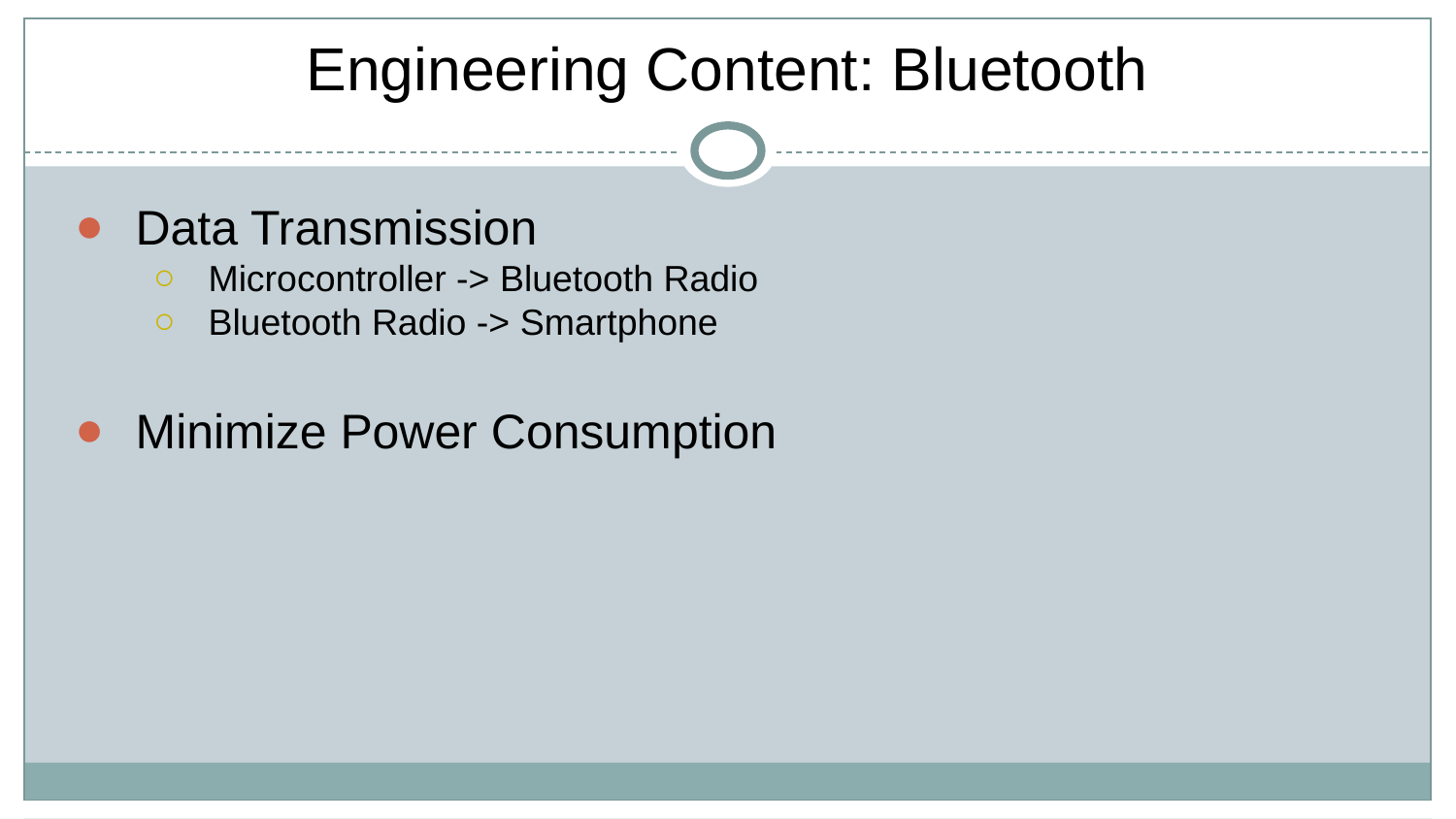

# Engineering Content: Bluetooth
Data Transmission
Microcontroller -> Bluetooth Radio
Bluetooth Radio -> Smartphone

Minimize Power Consumption